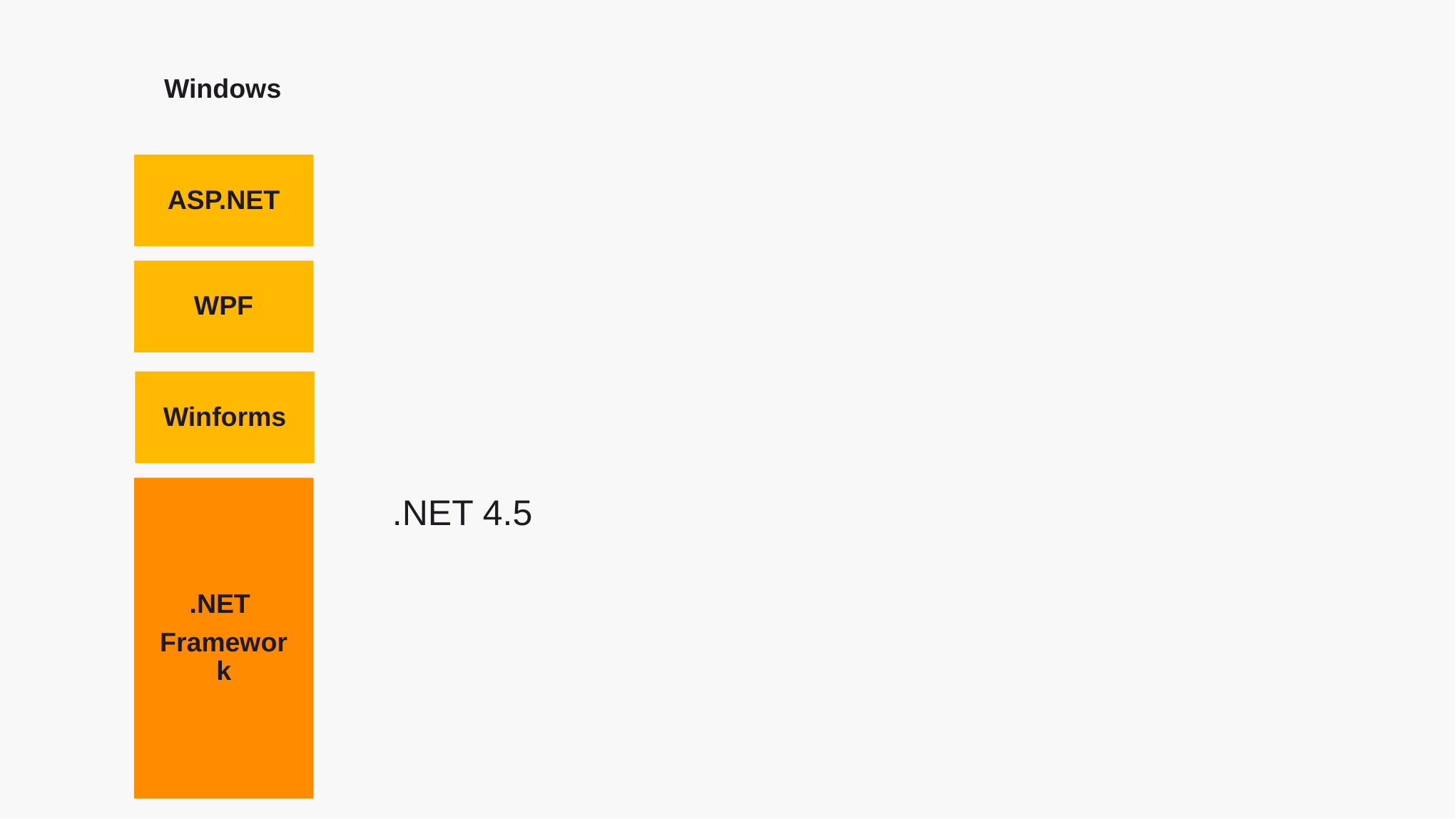

Windows
ASP.NET
WPF
Winforms
.NET
Framework
.NET 4.5